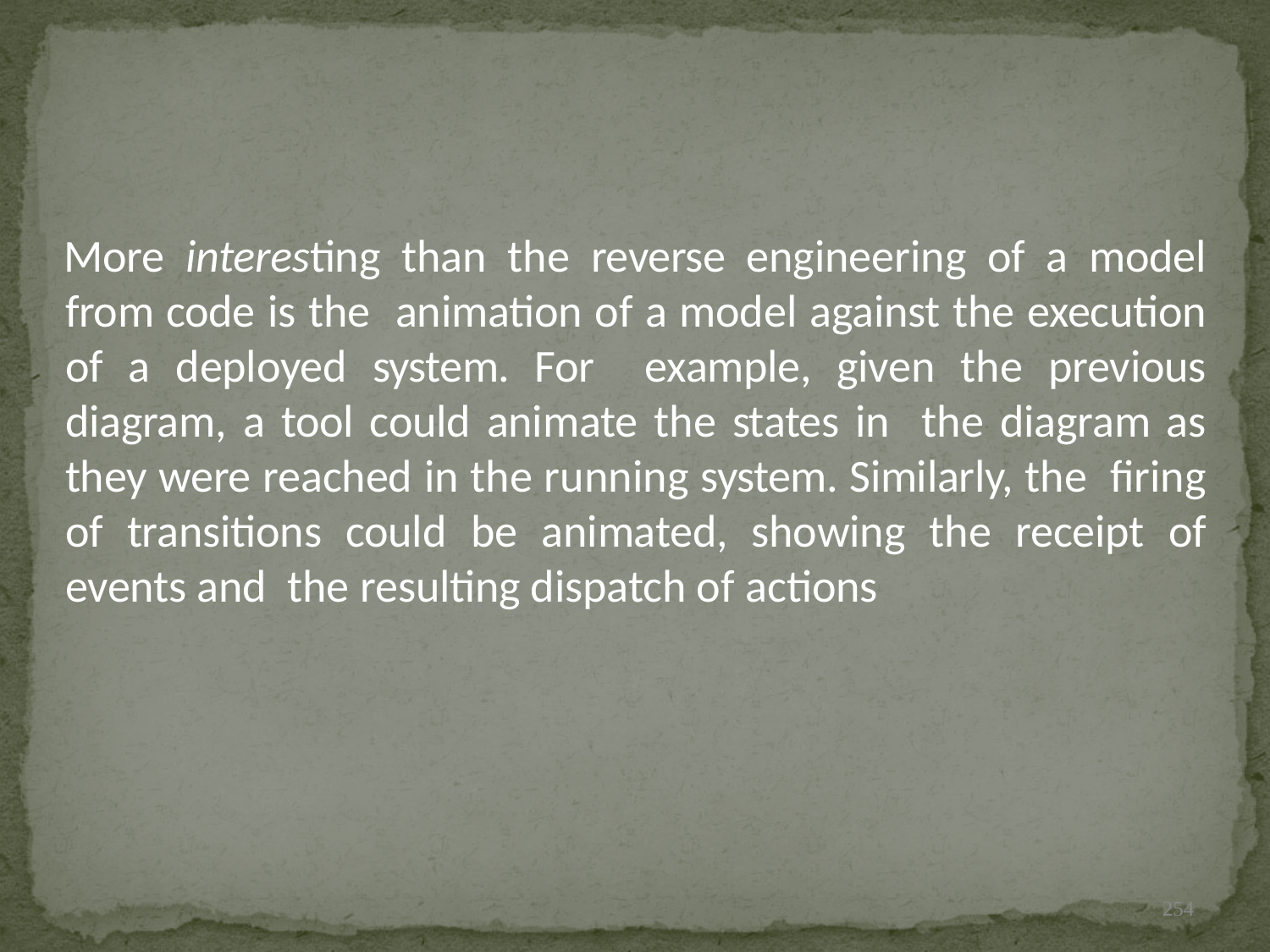

More interesting than the reverse engineering of a model from code is the  animation of a model against the execution of a deployed system. For  example, given the previous diagram, a tool could animate the states in  the diagram as they were reached in the running system. Similarly, the  firing of transitions could be animated, showing the receipt of events and  the resulting dispatch of actions
254